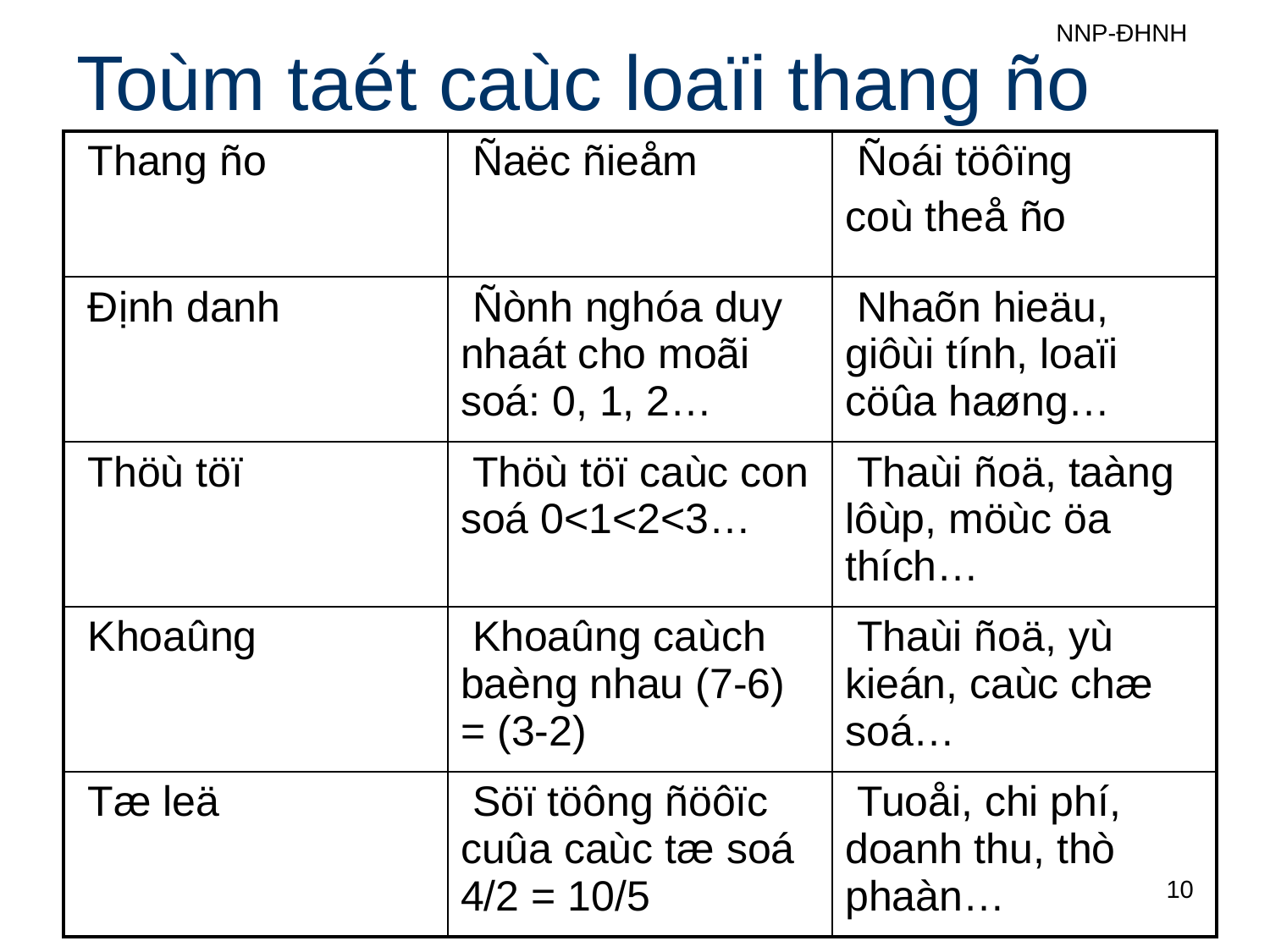

# Toùm taét caùc loaïi thang ño
NNP-ĐHNH
| Thang ño | Ñaëc ñieåm | Ñoái töôïng coù theå ño |
| --- | --- | --- |
| Định danh | Ñònh nghóa duy nhaát cho moãi soá: 0, 1, 2… | Nhaõn hieäu, giôùi tính, loaïi cöûa haøng… |
| Thöù töï | Thöù töï caùc con soá 0<1<2<3… | Thaùi ñoä, taàng lôùp, möùc öa thích… |
| Khoaûng | Khoaûng caùch baèng nhau (7-6) = (3-2) | Thaùi ñoä, yù kieán, caùc chæ soá… |
| Tæ leä | Söï töông ñöôïc cuûa caùc tæ soá 4/2 = 10/5 | Tuoåi, chi phí, doanh thu, thò phaàn… |
10